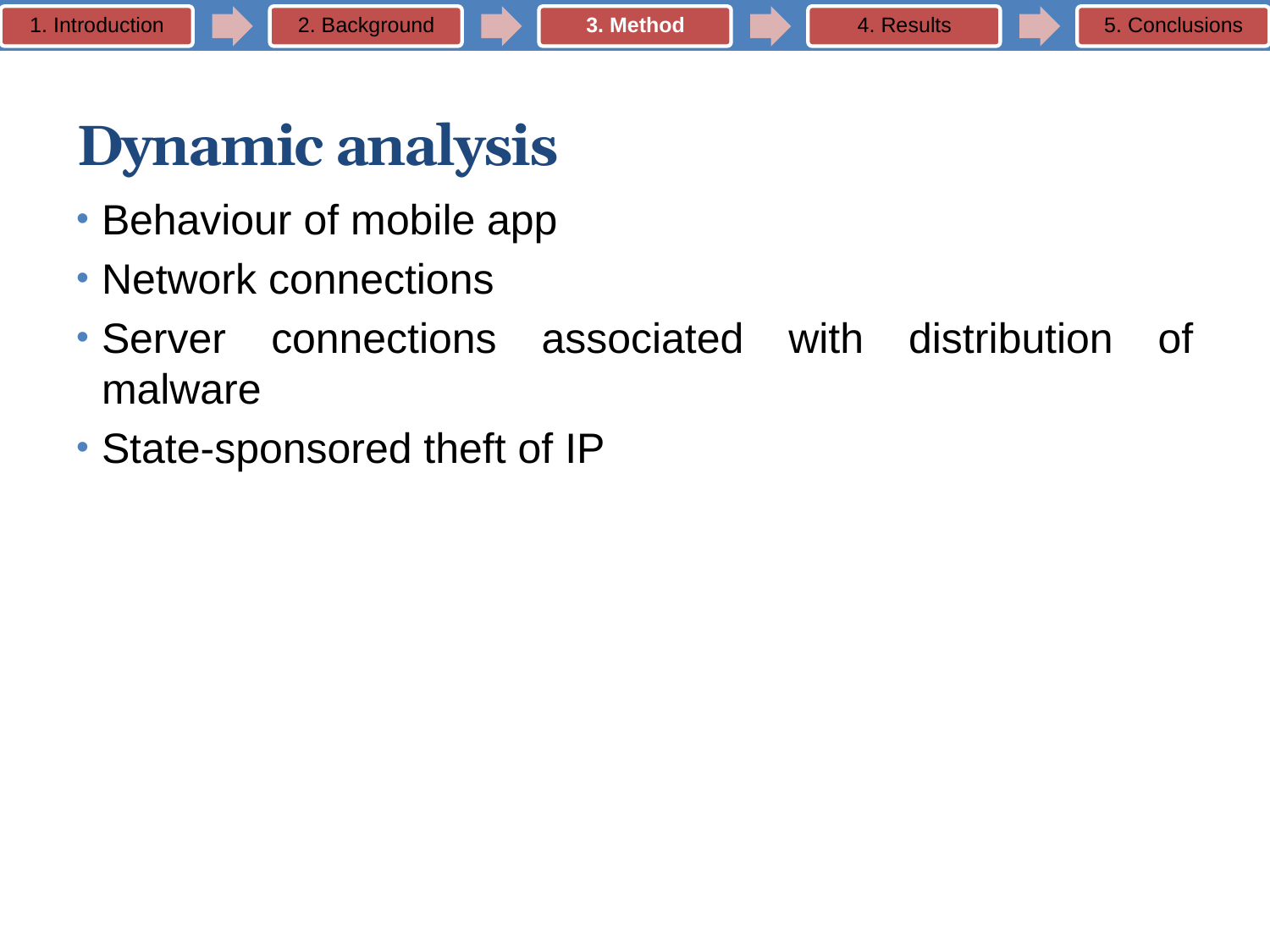

1. Introduction

2. Background

3. Method

4. Results

5. Conclusions
# Dynamic analysis
Behaviour of mobile app
Network connections
Server connections associated with distribution of malware
State-sponsored theft of IP